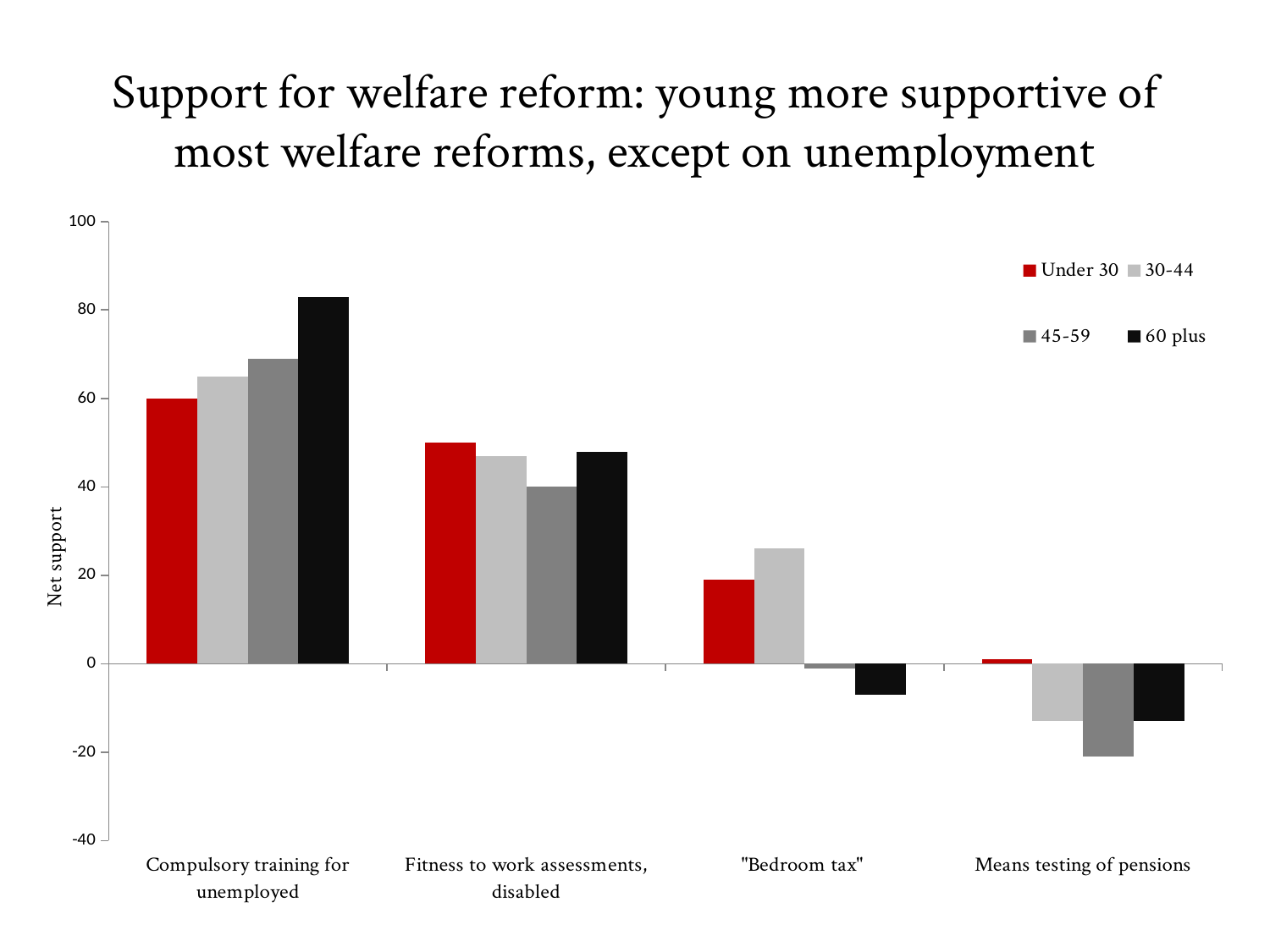

# Support for welfare reform: young more supportive of most welfare reforms, except on unemployment

### Chart

| Category | Under 30 | 30-44 | 45-59 | 60 plus |
|---|---|---|---|---|
| Compulsory training for unemployed | 60.0 | 65.0 | 69.0 | 83.0 |
| Fitness to work assessments, disabled | 50.0 | 47.0 | 40.0 | 48.0 |
| "Bedroom tax"  | 19.0 | 26.0 | -1.0 | -7.0 |
| Means testing of pensions | 1.0 | -13.0 | -21.0 | -13.0 |